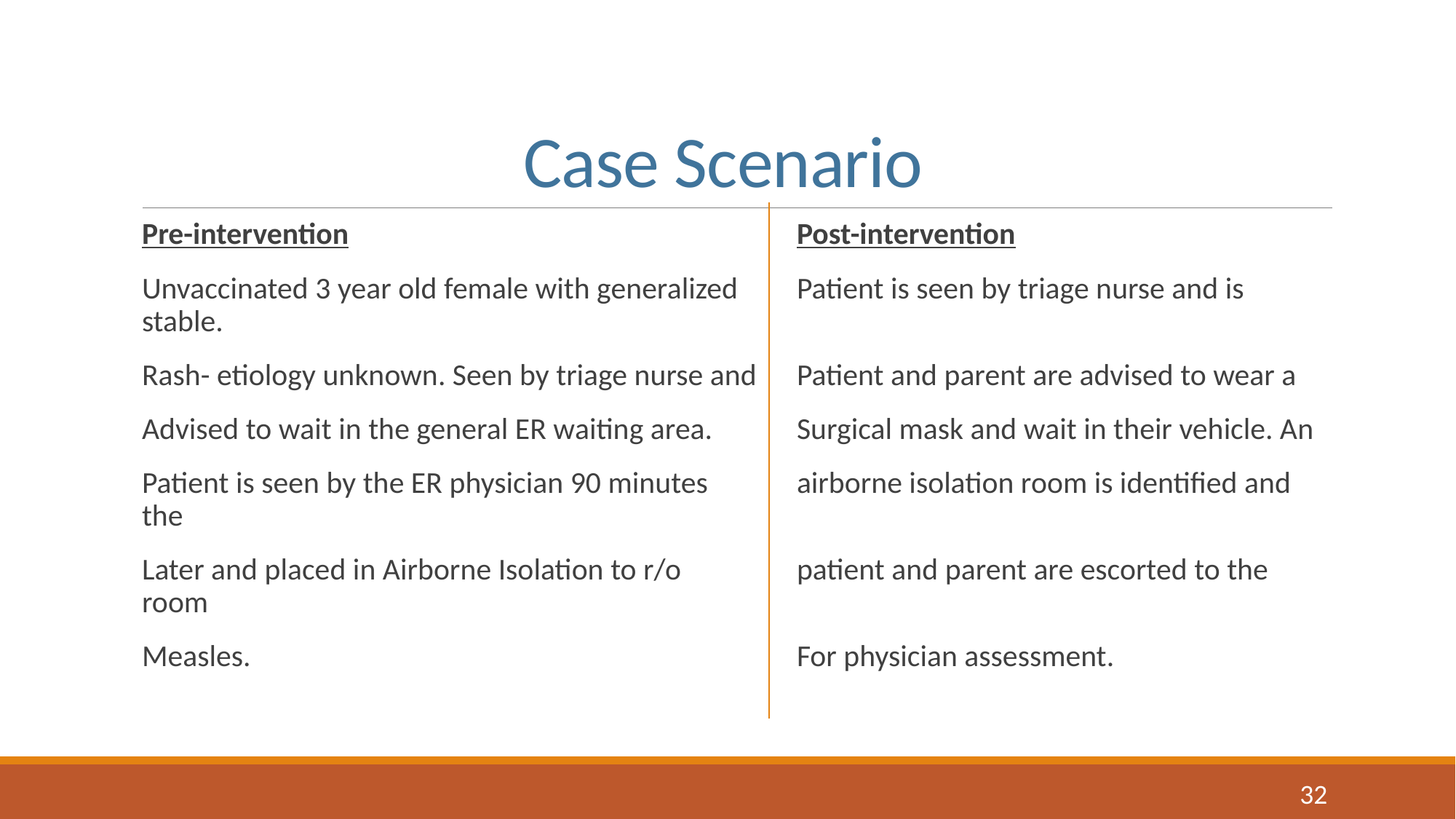

# Case Scenario
Pre-intervention					Post-intervention
Unvaccinated 3 year old female with generalized	Patient is seen by triage nurse and is stable.
Rash- etiology unknown. Seen by triage nurse and	Patient and parent are advised to wear a
Advised to wait in the general ER waiting area.	Surgical mask and wait in their vehicle. An
Patient is seen by the ER physician 90 minutes 	airborne isolation room is identified and the
Later and placed in Airborne Isolation to r/o 	patient and parent are escorted to the room
Measles.  					For physician assessment.
32